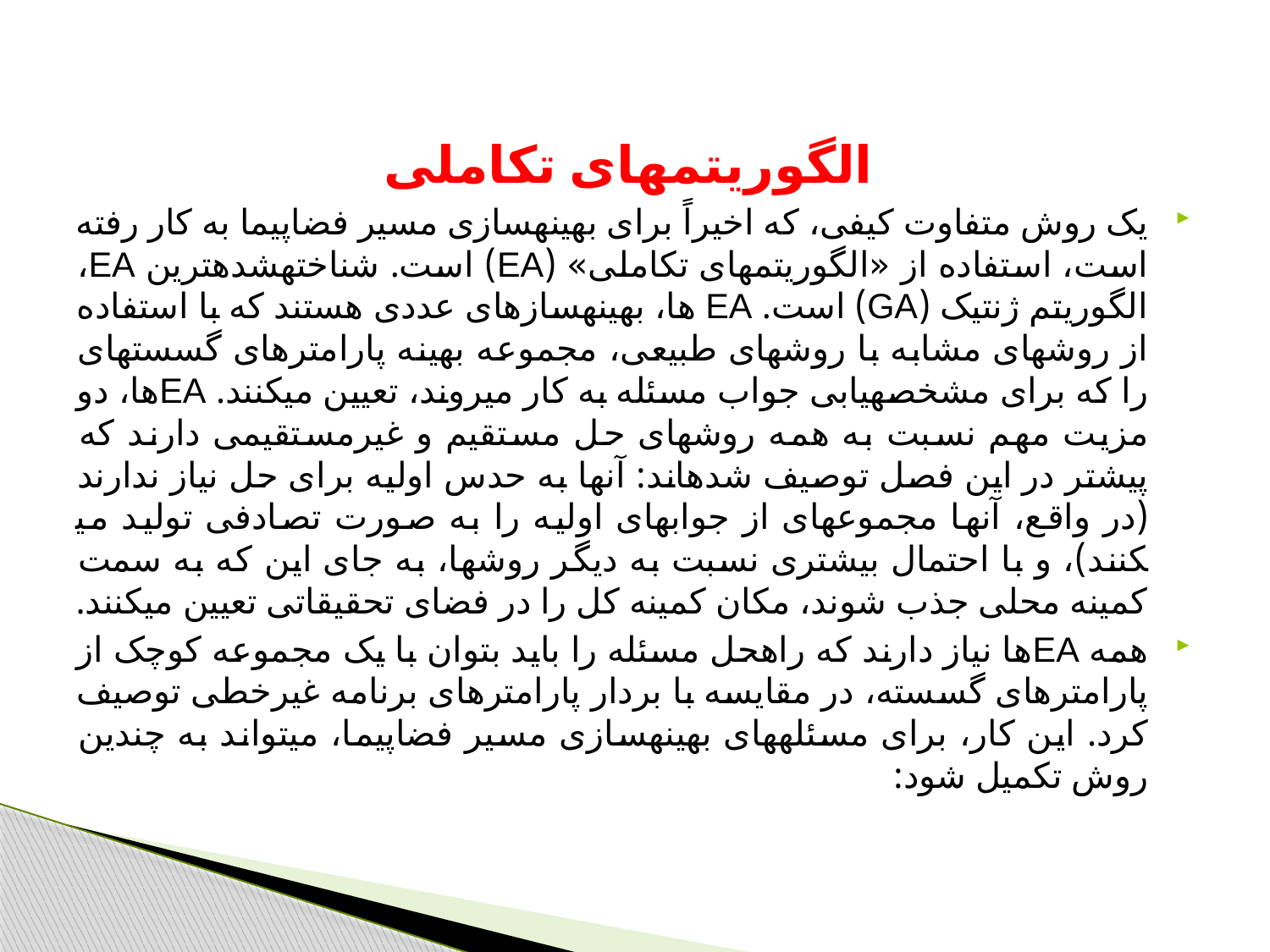

الگوریتم­های تکاملی
یک روش متفاوت کیفی، که اخیراً برای بهینه­سازی مسیر فضاپیما به کار رفته است، استفاده از «الگوریتم­های تکاملی» (EA) است. شناخته­شده­ترین EA، الگوریتم ژنتیک (GA) است. EA ها، بهینه­سازهای عددی هستند که با استفاده از روش­های مشابه با روش­های طبیعی، مجموعه بهینه پارامترهای گسسته­ای را که برای مشخصه­یابی جواب مسئله به کار می­روند، تعیین می­کنند. EAها، دو مزیت مهم نسبت به همه روش­های حل مستقیم و غیرمستقیمی دارند که پیشتر در این فصل توصیف شده­اند: آن­ها به حدس اولیه برای حل نیاز ندارند (در واقع، آن­ها مجموعه­ای از جواب­های اولیه را به صورت تصادفی تولید می­کنند)، و با احتمال بیشتری نسبت به دیگر روش­ها، به جای این که به سمت کمینه محلی جذب شوند، مکان کمینه کل را در فضای تحقیقاتی تعیین می­کنند.
همه EAها نیاز دارند که راه­حل مسئله را باید بتوان با یک مجموعه کوچک از پارامترهای گسسته، در مقایسه با بردار پارامترهای برنامه غیرخطی توصیف کرد. این کار، برای مسئله­های بهینه­سازی مسیر فضاپیما، می­تواند به چندین روش تکمیل شود: